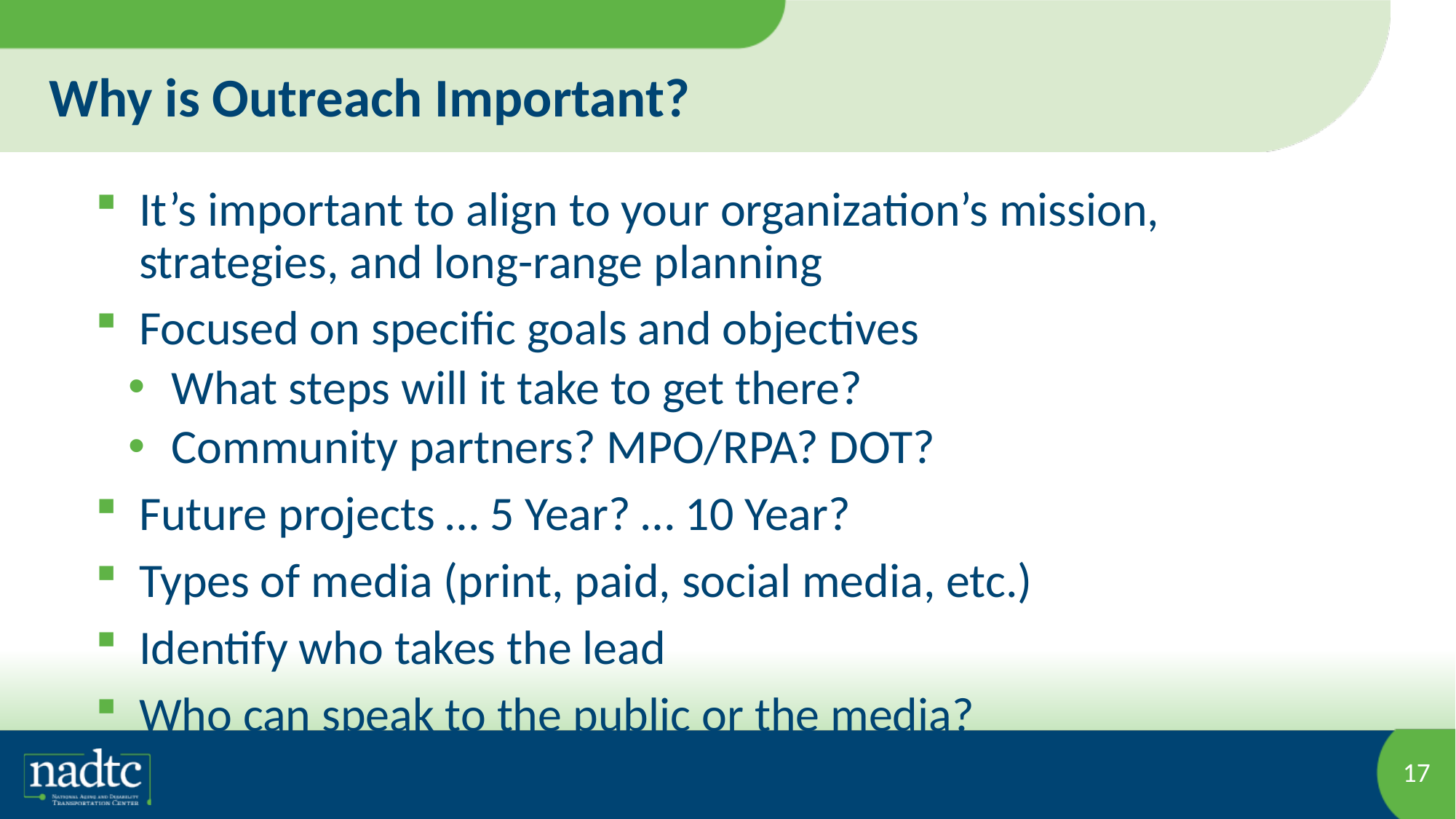

# Why is Outreach Important?
It’s important to align to your organization’s mission, strategies, and long-range planning
Focused on specific goals and objectives
What steps will it take to get there?
Community partners? MPO/RPA? DOT?
Future projects … 5 Year? … 10 Year?
Types of media (print, paid, social media, etc.)
Identify who takes the lead
Who can speak to the public or the media?

17